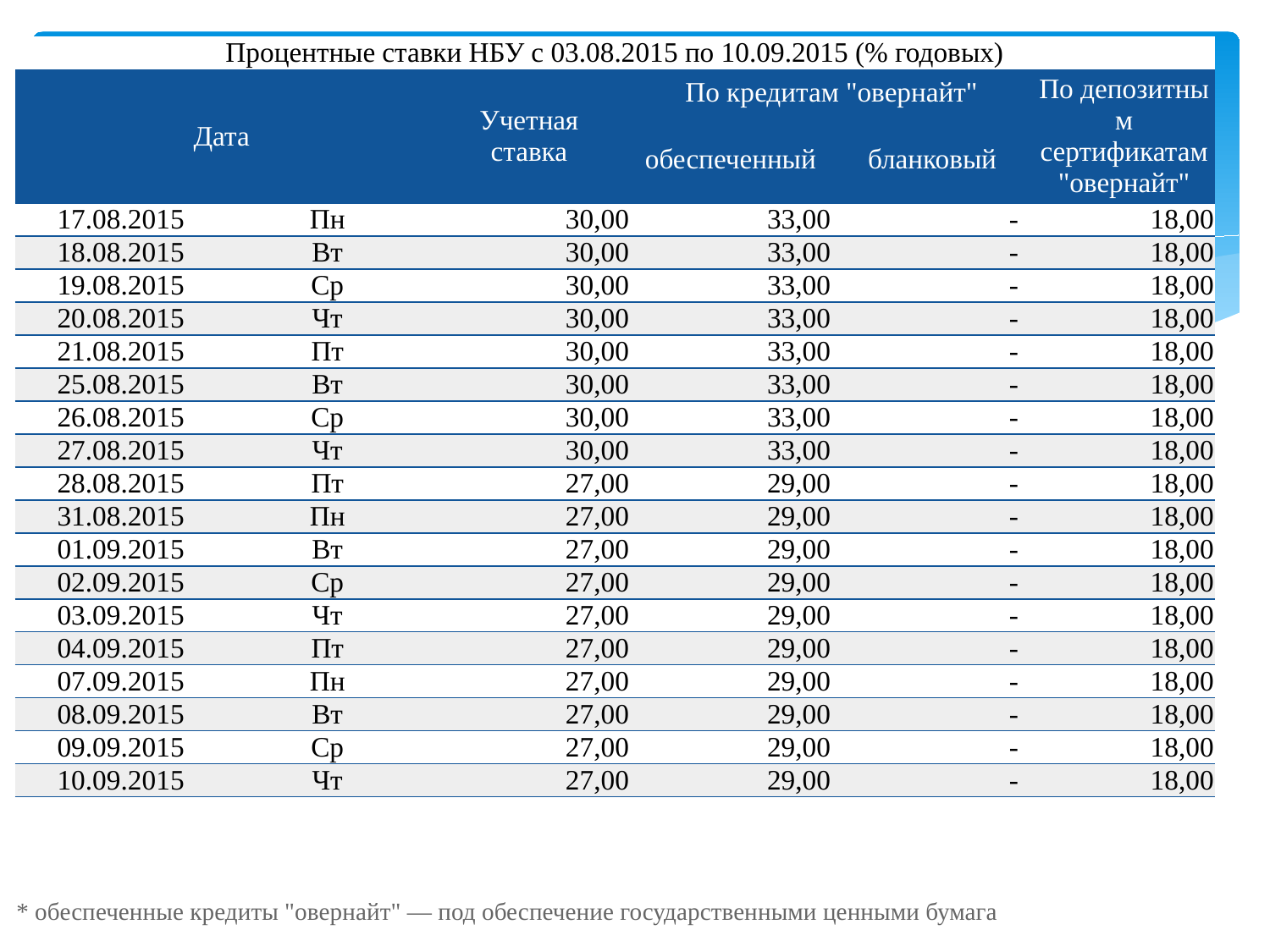

| Процентные ставки НБУ с 03.08.2015 по 10.09.2015 (% годовых) |  |  |  |  |  |
| --- | --- | --- | --- | --- | --- |
| Дата |  | Учетная ставка | По кредитам "овернайт" |  | По депозитным сертификатам "овернайт" |
|  |  |  | обеспеченный | бланковый |  |
| 17.08.2015 | Пн | 30,00 | 33,00 | - | 18,00 |
| 18.08.2015 | Вт | 30,00 | 33,00 | - | 18,00 |
| 19.08.2015 | Ср | 30,00 | 33,00 | - | 18,00 |
| 20.08.2015 | Чт | 30,00 | 33,00 | - | 18,00 |
| 21.08.2015 | Пт | 30,00 | 33,00 | - | 18,00 |
| 25.08.2015 | Вт | 30,00 | 33,00 | - | 18,00 |
| 26.08.2015 | Ср | 30,00 | 33,00 | - | 18,00 |
| 27.08.2015 | Чт | 30,00 | 33,00 | - | 18,00 |
| 28.08.2015 | Пт | 27,00 | 29,00 | - | 18,00 |
| 31.08.2015 | Пн | 27,00 | 29,00 | - | 18,00 |
| 01.09.2015 | Вт | 27,00 | 29,00 | - | 18,00 |
| 02.09.2015 | Ср | 27,00 | 29,00 | - | 18,00 |
| 03.09.2015 | Чт | 27,00 | 29,00 | - | 18,00 |
| 04.09.2015 | Пт | 27,00 | 29,00 | - | 18,00 |
| 07.09.2015 | Пн | 27,00 | 29,00 | - | 18,00 |
| 08.09.2015 | Вт | 27,00 | 29,00 | - | 18,00 |
| 09.09.2015 | Ср | 27,00 | 29,00 | - | 18,00 |
| 10.09.2015 | Чт | 27,00 | 29,00 | - | 18,00 |
  * обеспеченные кредиты "овернайт" — под обеспечение государственными ценными бумага